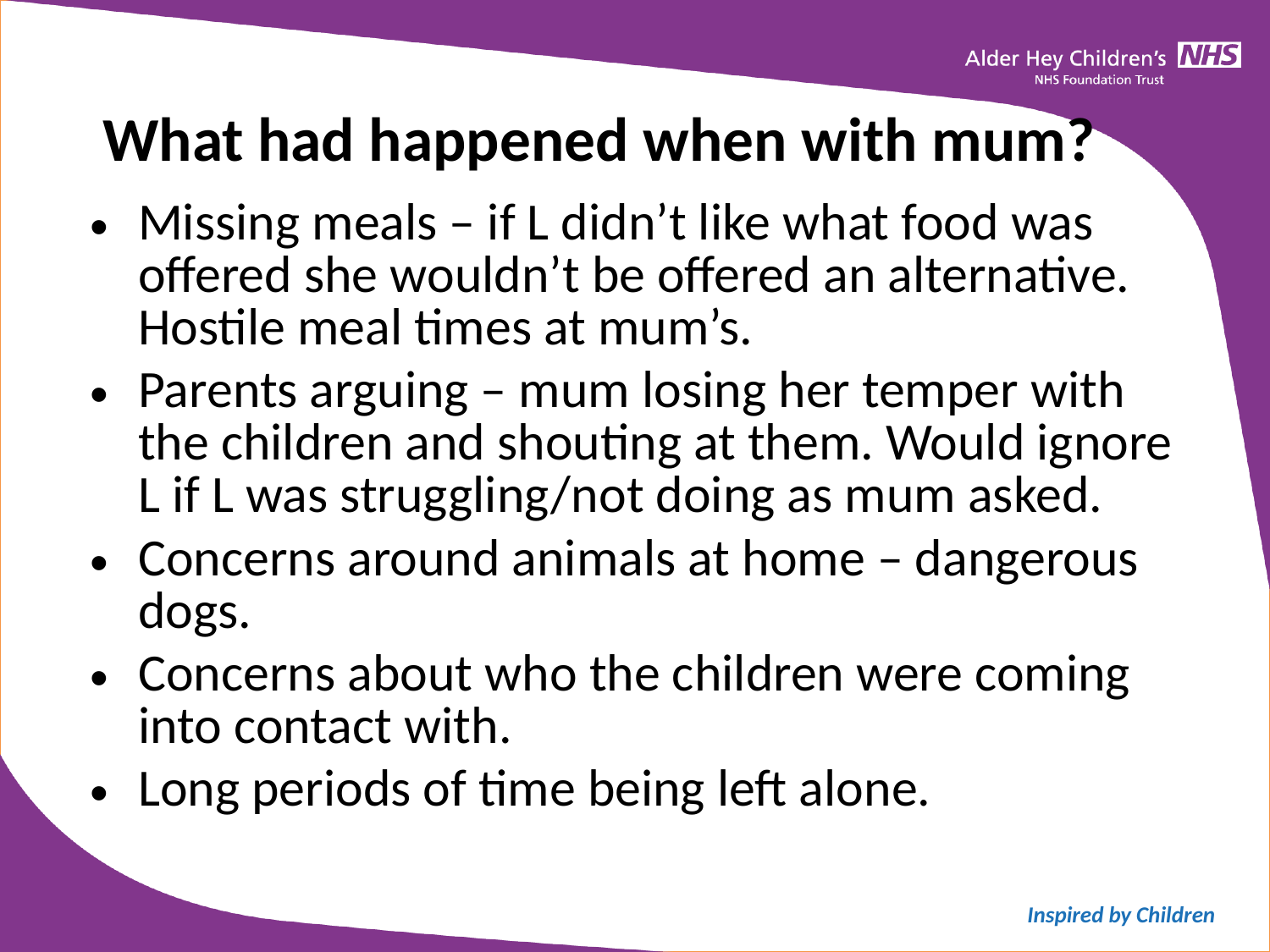

What had happened when with mum?
Missing meals – if L didn’t like what food was offered she wouldn’t be offered an alternative. Hostile meal times at mum’s.
Parents arguing – mum losing her temper with the children and shouting at them. Would ignore L if L was struggling/not doing as mum asked.
Concerns around animals at home – dangerous dogs.
Concerns about who the children were coming into contact with.
Long periods of time being left alone.